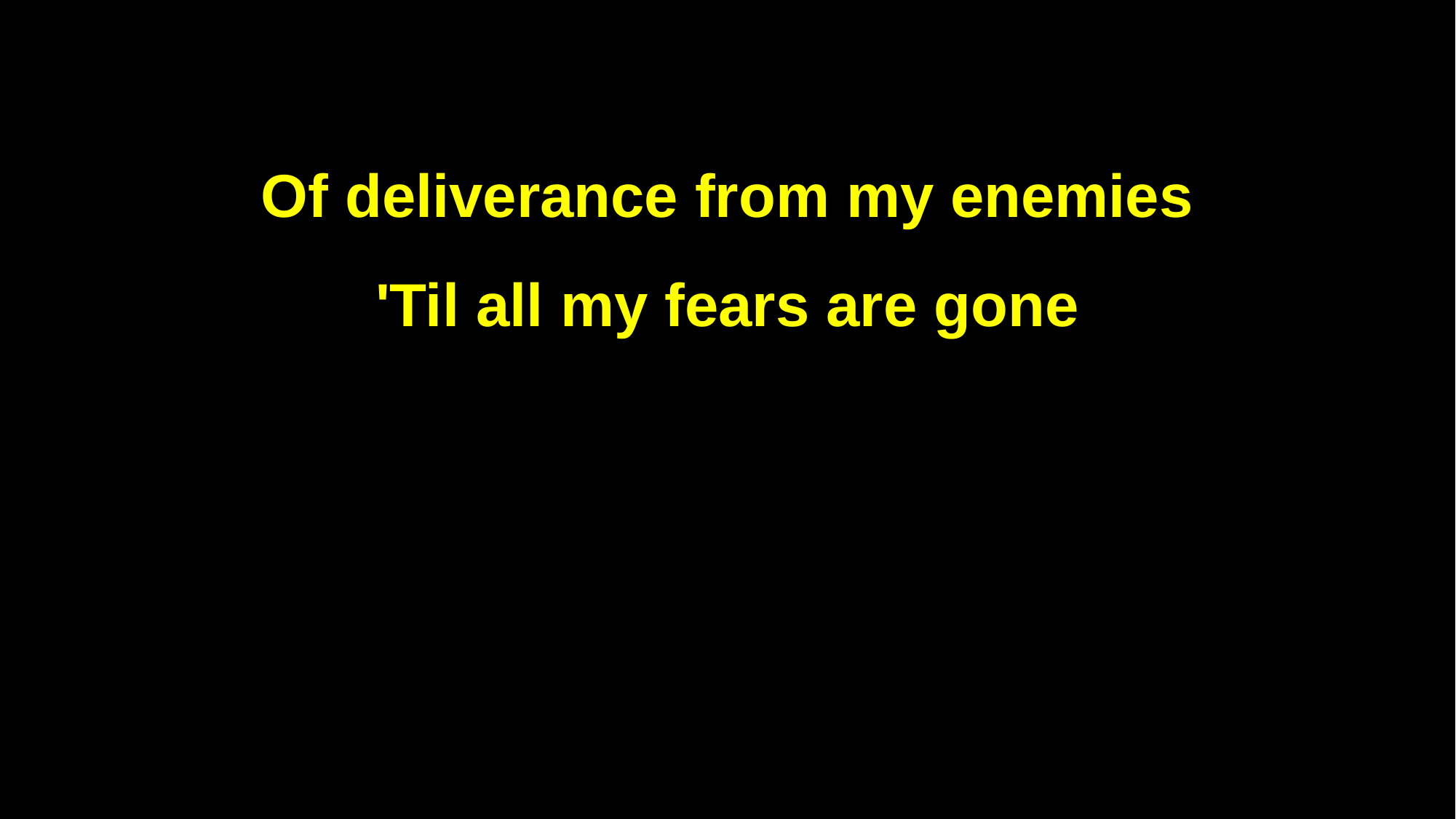

Of deliverance from my enemies
'Til all my fears are gone